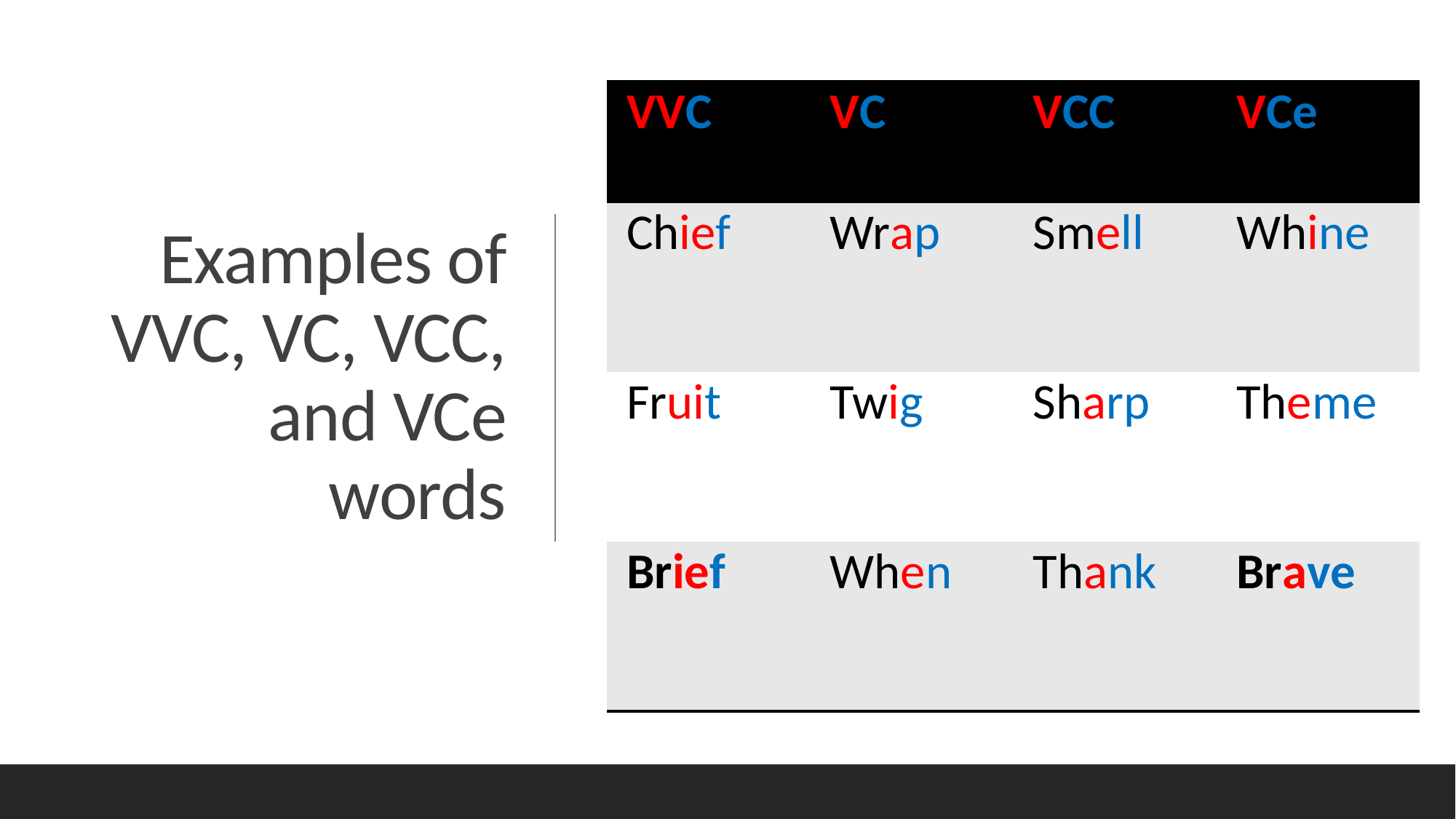

# Examples of VVC, VC, VCC, and VCe words
| VVC | VC | VCC | VCe |
| --- | --- | --- | --- |
| Chief | Wrap | Smell | Whine |
| Fruit | Twig | Sharp | Theme |
| Brief | When | Thank | Brave |